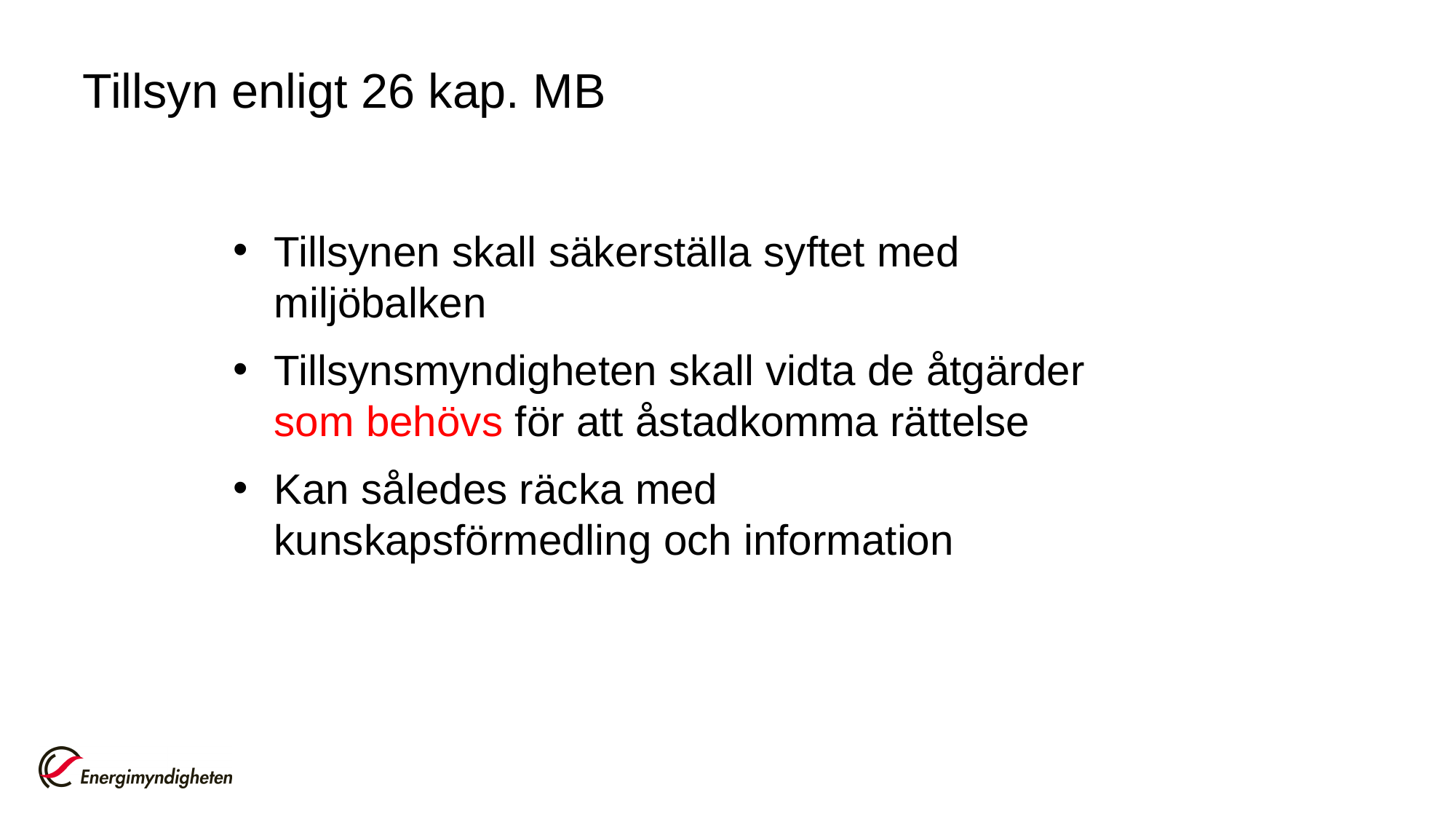

# Tillsyn enligt 26 kap. MB

Tillsynen skall säkerställa syftet med miljöbalken
Tillsynsmyndigheten skall vidta de åtgärder som behövs för att åstadkomma rättelse
Kan således räcka med kunskapsförmedling och information